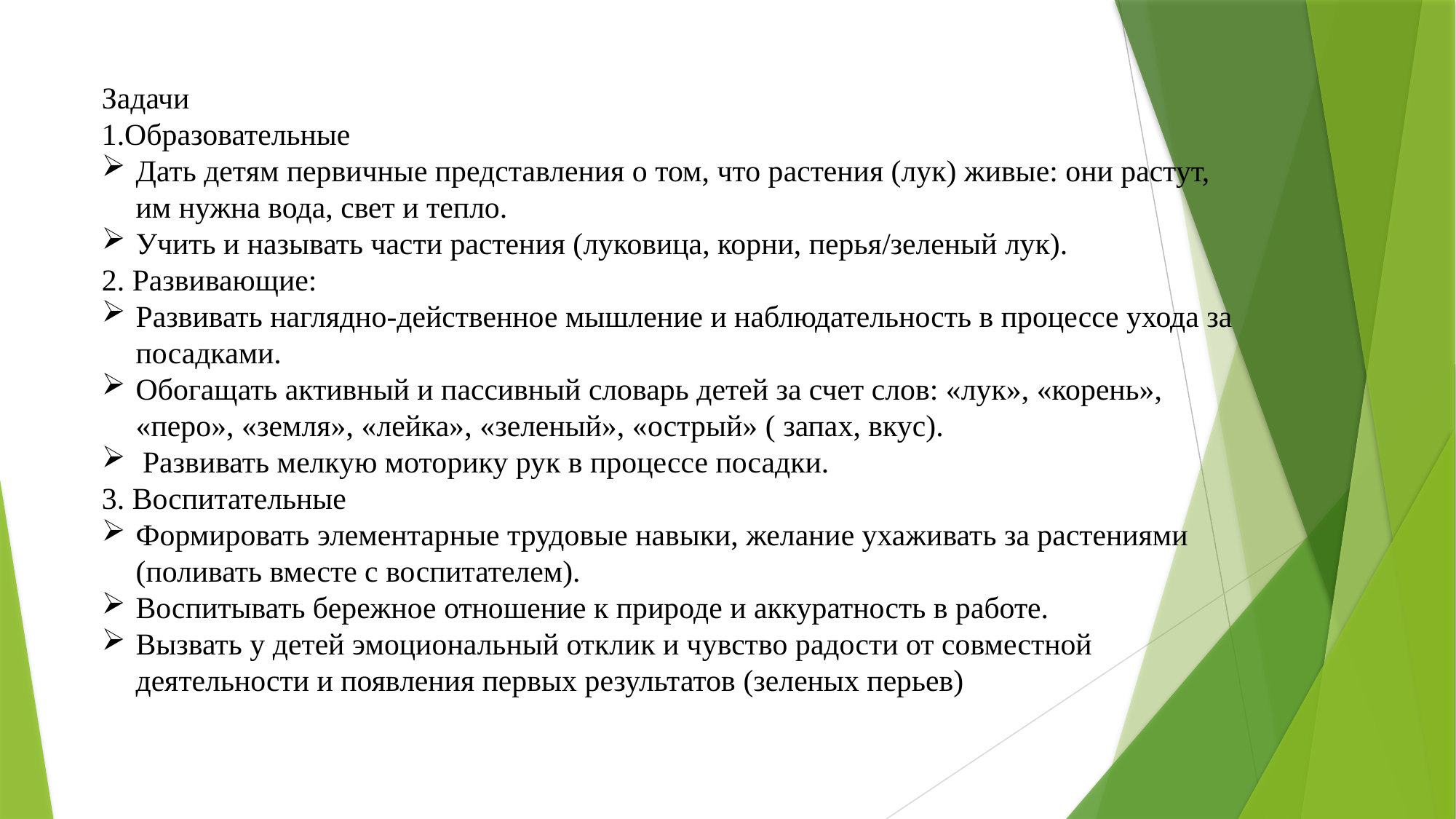

Задачи
1.Образовательные
Дать детям первичные представления о том, что растения (лук) живые: они растут, им нужна вода, свет и тепло.
Учить и называть части растения (луковица, корни, перья/зеленый лук).
2. Развивающие:
Развивать наглядно-действенное мышление и наблюдательность в процессе ухода за посадками.
Обогащать активный и пассивный словарь детей за счет слов: «лук», «корень», «перо», «земля», «лейка», «зеленый», «острый» ( запах, вкус).
Развивать мелкую моторику рук в процессе посадки.
3. Воспитательные
Формировать элементарные трудовые навыки, желание ухаживать за растениями (поливать вместе с воспитателем).
Воспитывать бережное отношение к природе и аккуратность в работе.
Вызвать у детей эмоциональный отклик и чувство радости от совместной деятельности и появления первых результатов (зеленых перьев)